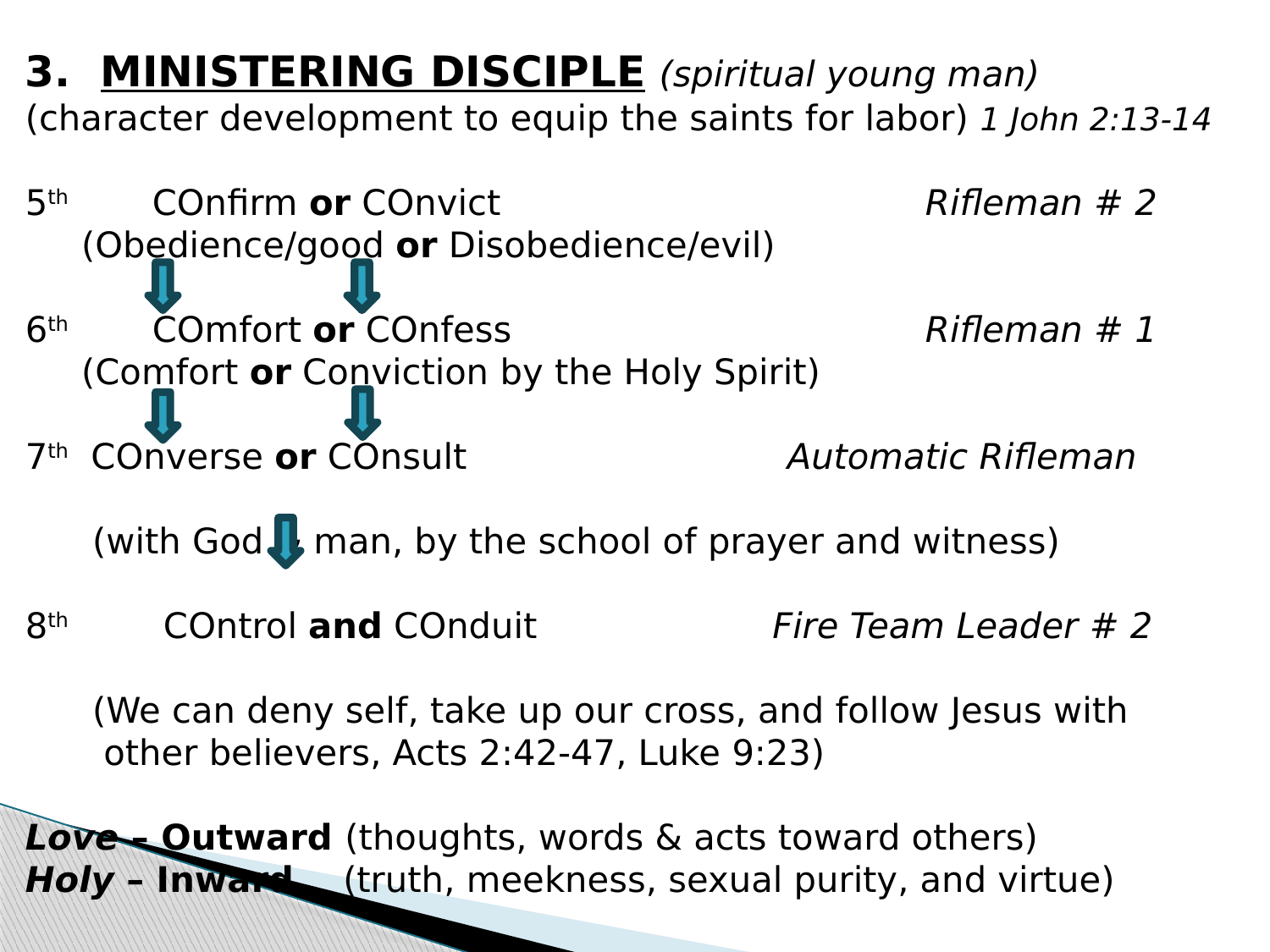

3.  MINISTERING DISCIPLE (spiritual young man)
(character development to equip the saints for labor) 1 John 2:13-14

5th 	COnfirm or COnvict      			 Rifleman # 2
     (Obedience/good or Disobedience/evil)

6th	COmfort or COnfess    			 Rifleman # 1
     (Comfort or Conviction by the Holy Spirit)

7th  COnverse or COnsult   			Automatic Rifleman
      (with God & man, by the school of prayer and witness)

8th	 COntrol and COnduit	          Fire Team Leader # 2
      (We can deny self, take up our cross, and follow Jesus with
       other believers, Acts 2:42-47, Luke 9:23)

Love – Outward (thoughts, words & acts toward others)
Holy – Inward    (truth, meekness, sexual purity, and virtue)

APPLICATION Romans 12-16, Ephesians 4-6, 2 Corinthians 7